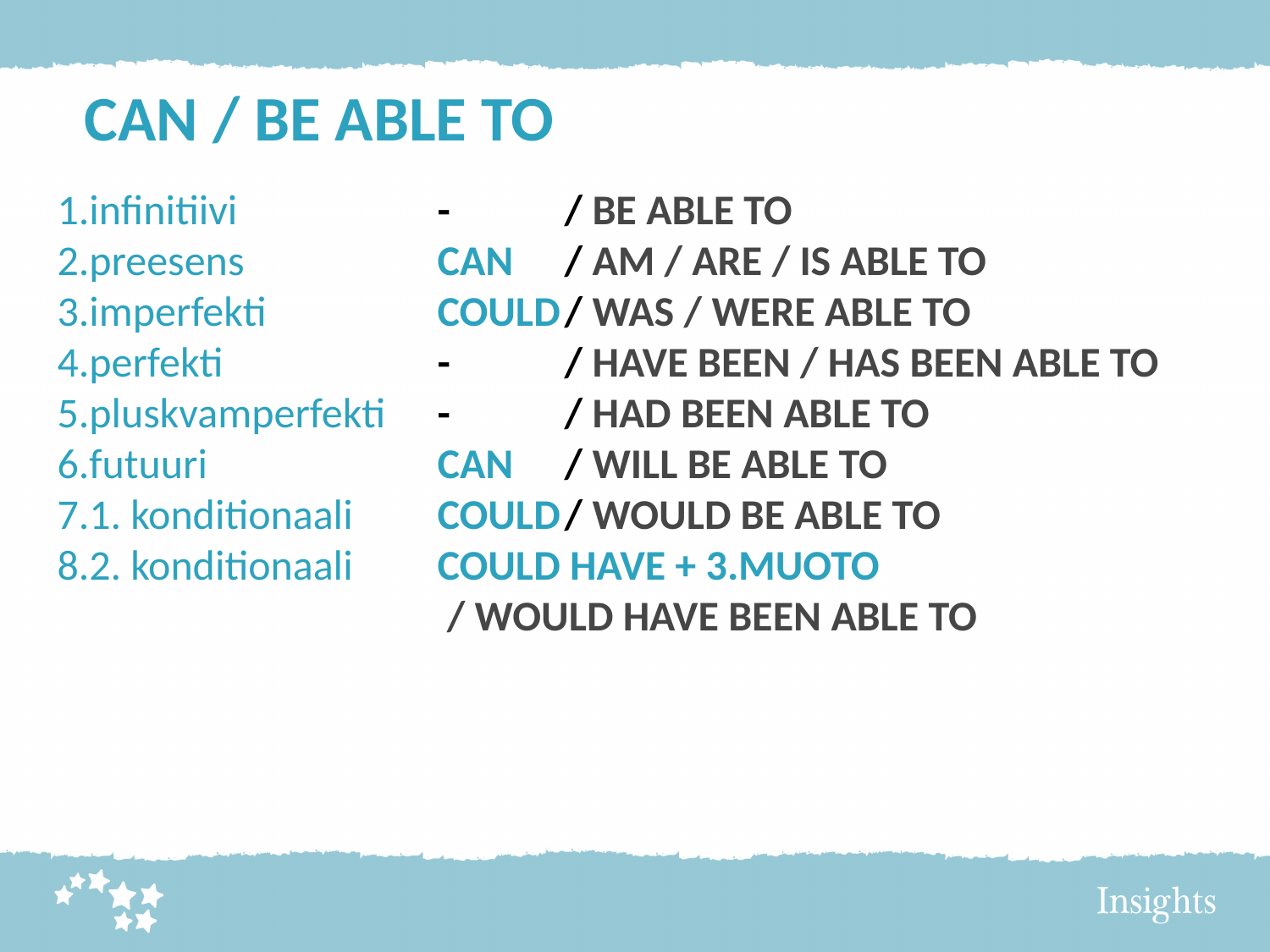

CAN / BE ABLE TO
infinitiivi
preesens
imperfekti
perfekti
pluskvamperfekti
futuuri
1. konditionaali
2. konditionaali

- 	/ BE ABLE TO
CAN	/ AM / ARE / IS ABLE TO
COULD	/ WAS / WERE ABLE TO
-	/ HAVE BEEN / HAS BEEN ABLE TO
-	/ HAD BEEN ABLE TO
CAN	/ WILL BE ABLE TO
COULD	/ WOULD BE ABLE TO
COULD HAVE + 3.MUOTO
 / WOULD HAVE BEEN ABLE TO